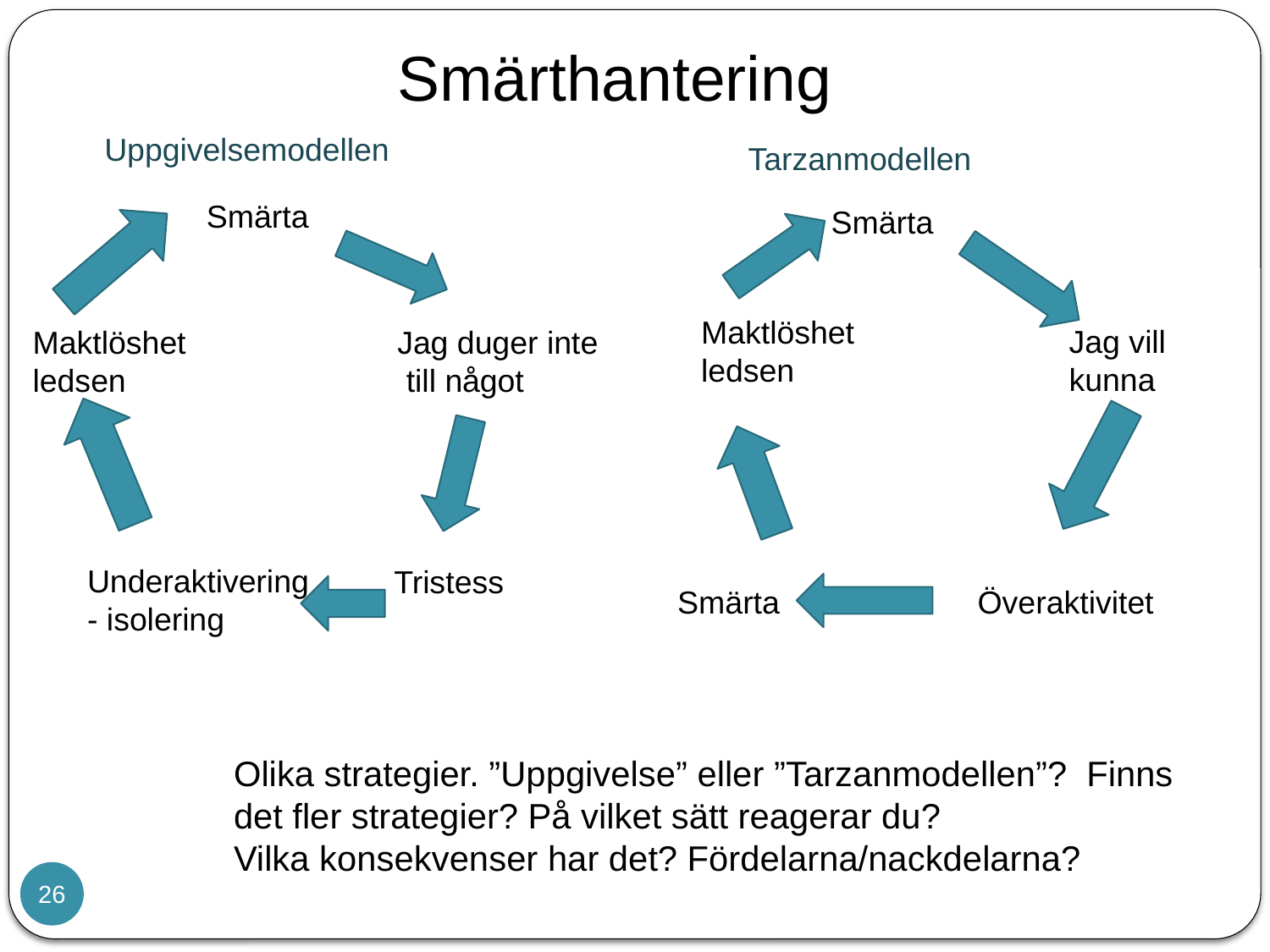

Smärthantering
Uppgivelsemodellen
Tarzanmodellen

Smärta

Smärta

Maktlöshet
ledsen
Jag vill kunna
Maktlöshet
ledsen
Jag duger inte  till något

Underaktivering- isolering
   Tristess

Smärta
Överaktivitet
Olika strategier. ”Uppgivelse” eller ”Tarzanmodellen”?  Finns det fler strategier? På vilket sätt reagerar du?
Vilka konsekvenser har det? Fördelarna/nackdelarna?
26